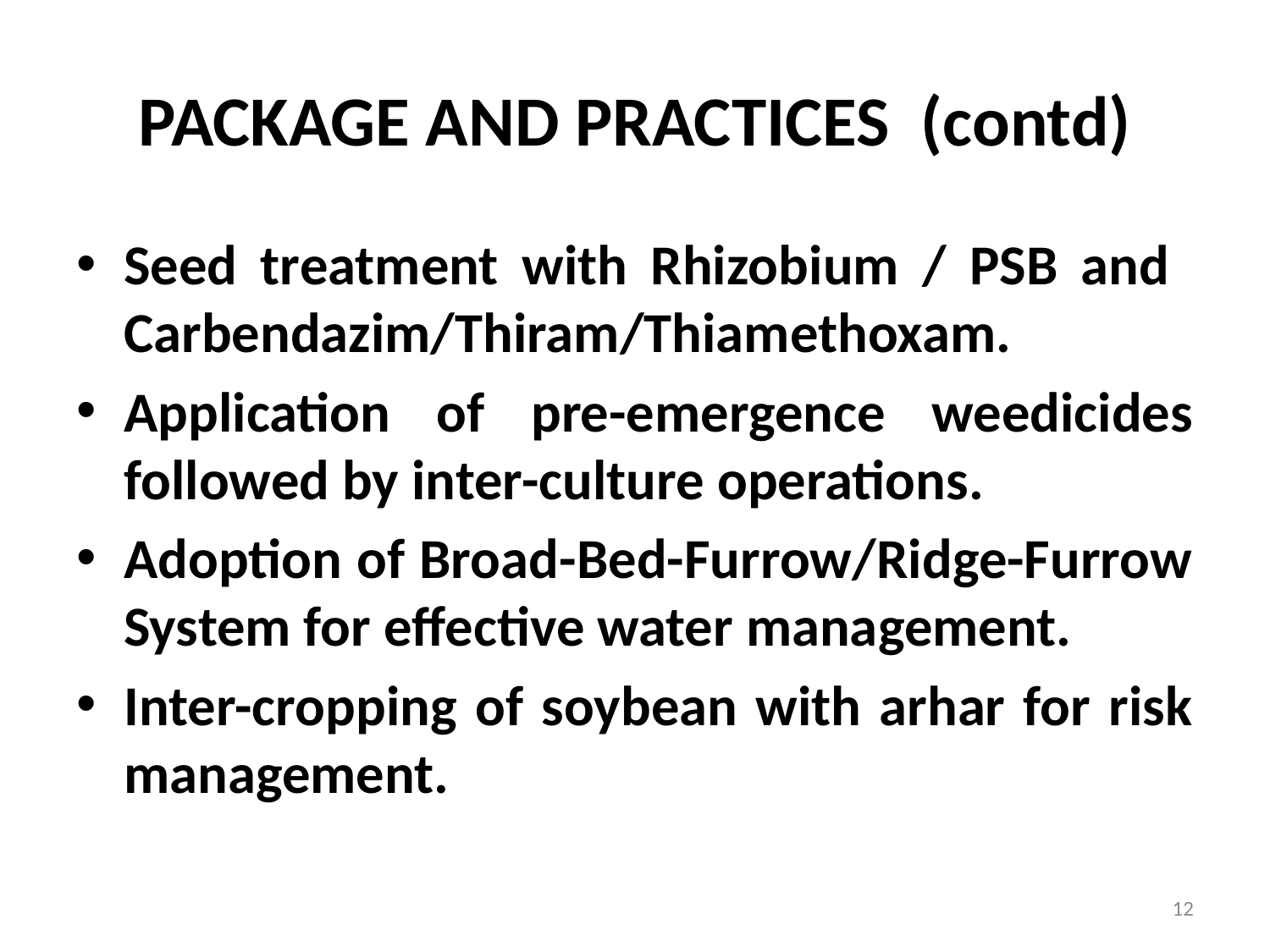

# PACKAGE AND PRACTICES  (contd)
Seed treatment with Rhizobium / PSB and  Carbendazim/Thiram/Thiamethoxam.
Application of pre-emergence weedicides followed by inter-culture operations.
Adoption of Broad-Bed-Furrow/Ridge-Furrow System for effective water management.
Inter-cropping of soybean with arhar for risk management.

12